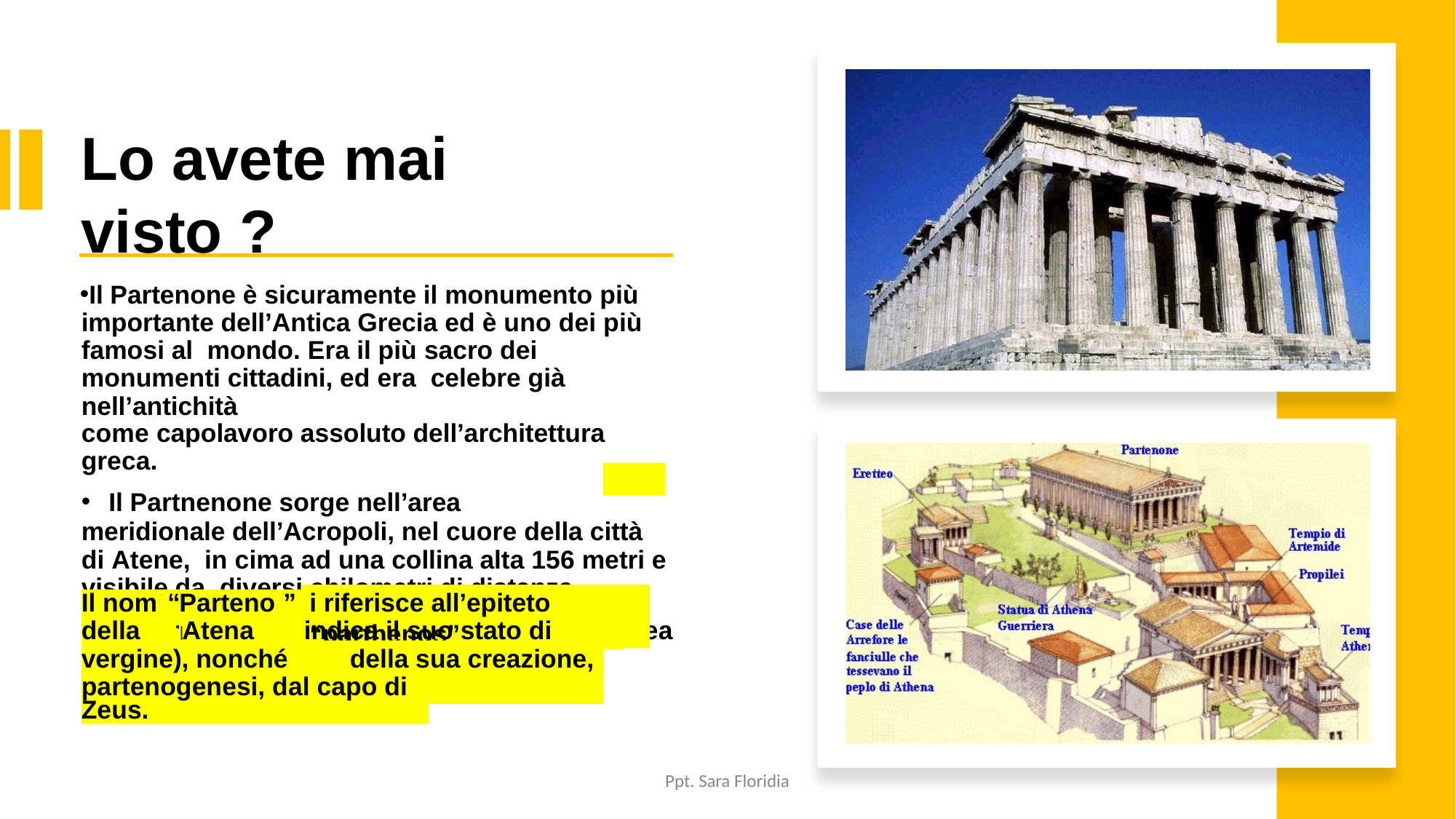

# Lo avete mai visto ?

Il Partenone è sicuramente il monumento più  importante dell’Antica Grecia ed è uno dei più famosi al  mondo. Era il più sacro dei monumenti cittadini, ed era  celebre già nell’antichità
come capolavoro assoluto dell’architettura greca.
Il Partnenone sorge nell’area
meridionale dell’Acropoli, nel cuore della città di Atene,  in cima ad una collina alta 156 metri e visibile da  diversi chilometri di distanza.
Il monumento era un tempio dedicato alla Dea Atena.

i riferisce all’epiteto “parthenos”
Il
nome
“
Partenone
” s

della dea
Atena (che
indica il suo stato di nubile e

vergine), nonché	della sua creazione, per

al mito
partenogenesi, dal capo di Zeus.
Ppt. Sara Floridia